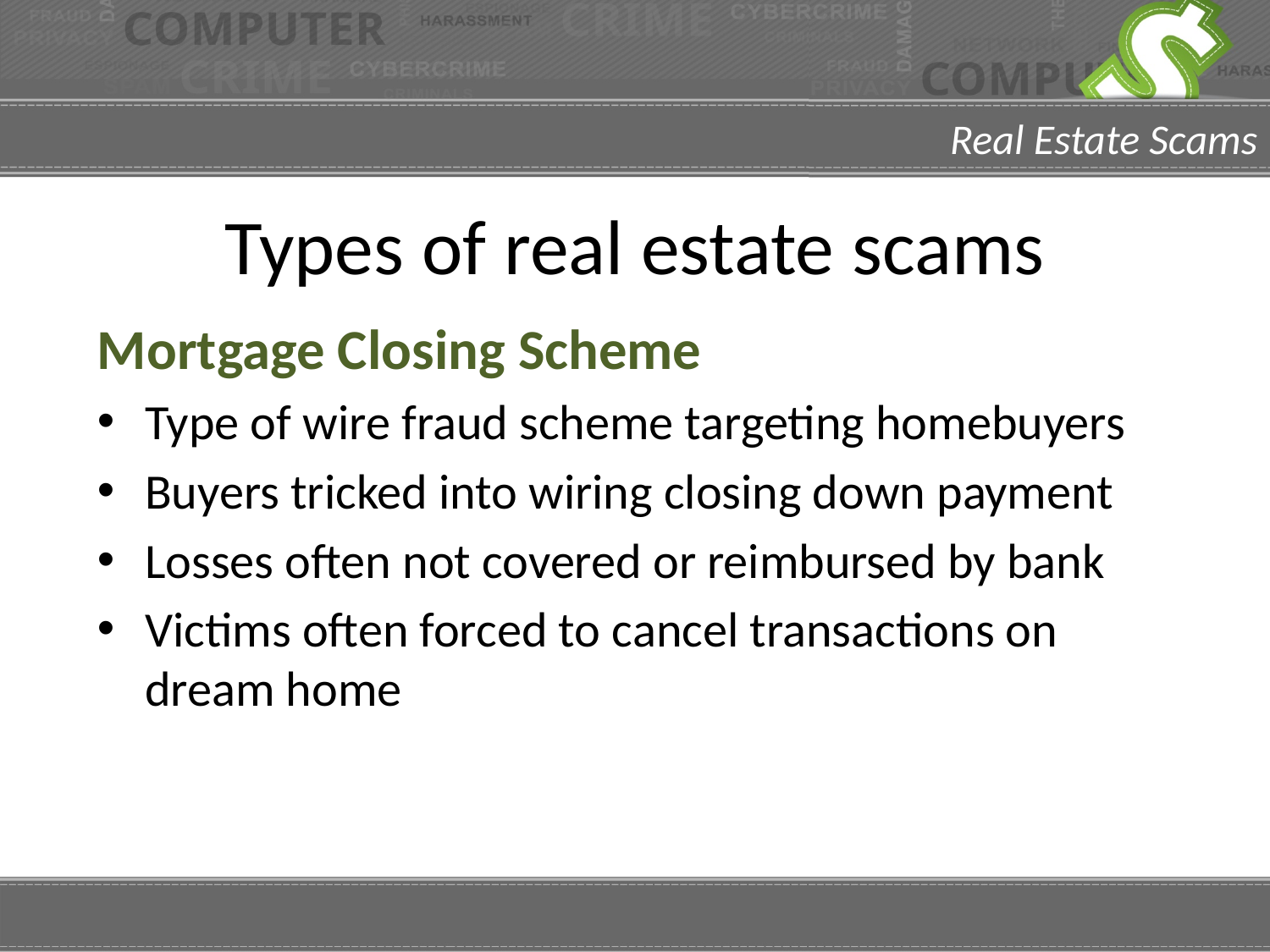

# Types of real estate scams
Mortgage Closing Scheme
Type of wire fraud scheme targeting homebuyers
Buyers tricked into wiring closing down payment
Losses often not covered or reimbursed by bank
Victims often forced to cancel transactions on dream home